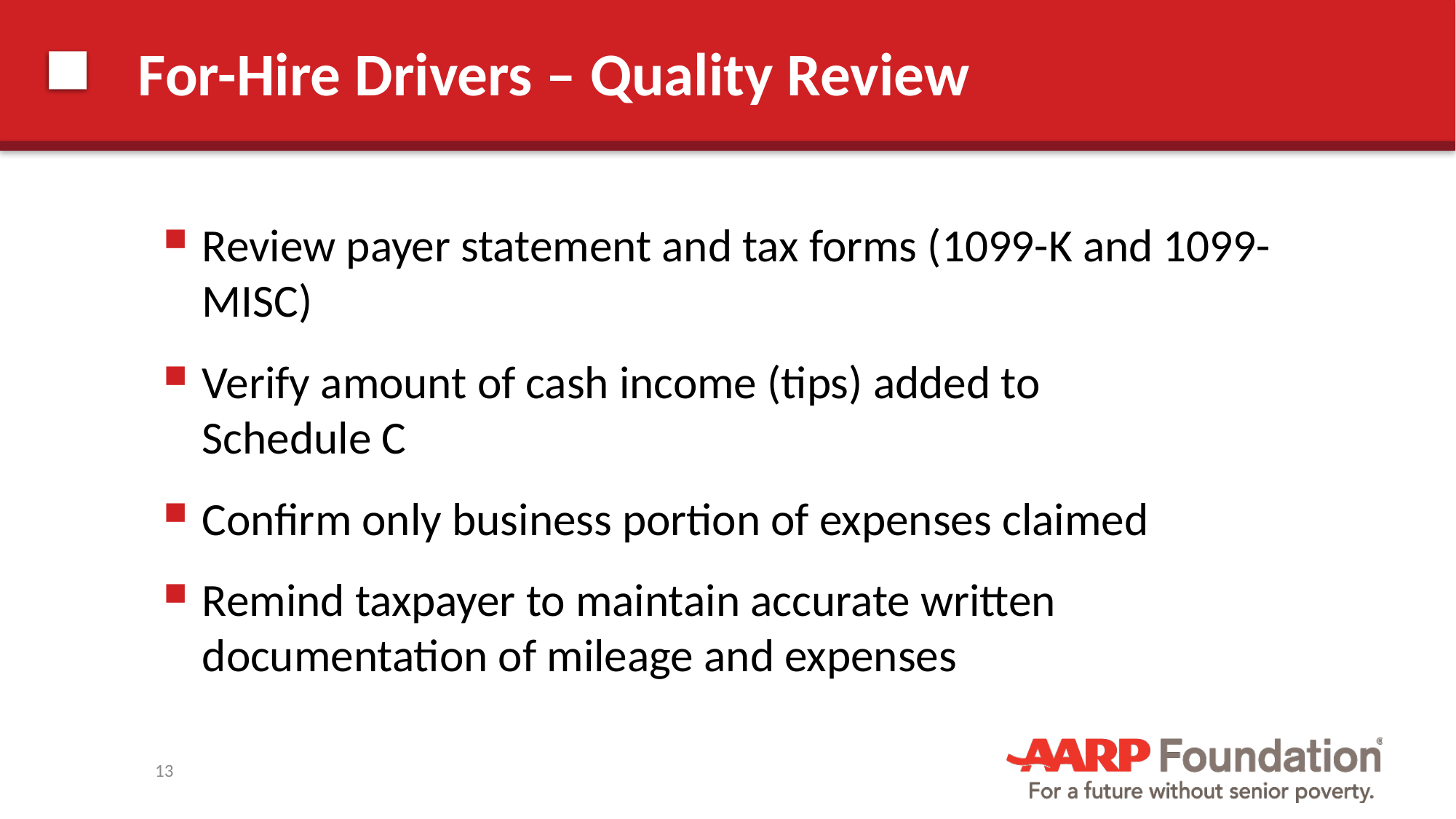

# For-Hire Drivers – Quality Review
Review payer statement and tax forms (1099-K and 1099-MISC)
Verify amount of cash income (tips) added to
Schedule C
Confirm only business portion of expenses claimed
Remind taxpayer to maintain accurate written documentation of mileage and expenses

13